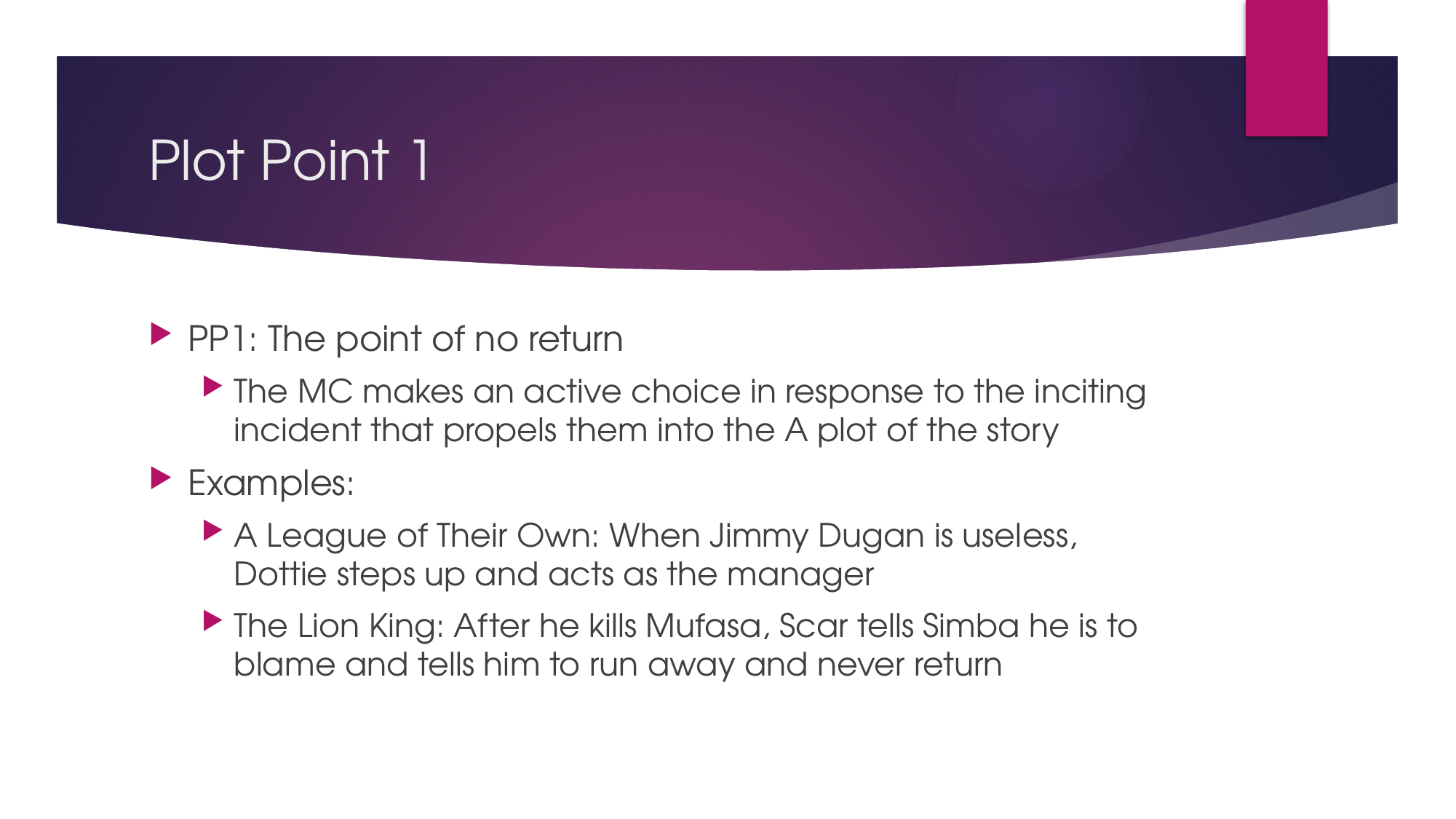

# Plot Point 1
PP1: The point of no return
The MC makes an active choice in response to the inciting incident that propels them into the A plot of the story
Examples:
A League of Their Own: When Jimmy Dugan is useless, Dottie steps up and acts as the manager
The Lion King: After he kills Mufasa, Scar tells Simba he is to blame and tells him to run away and never return